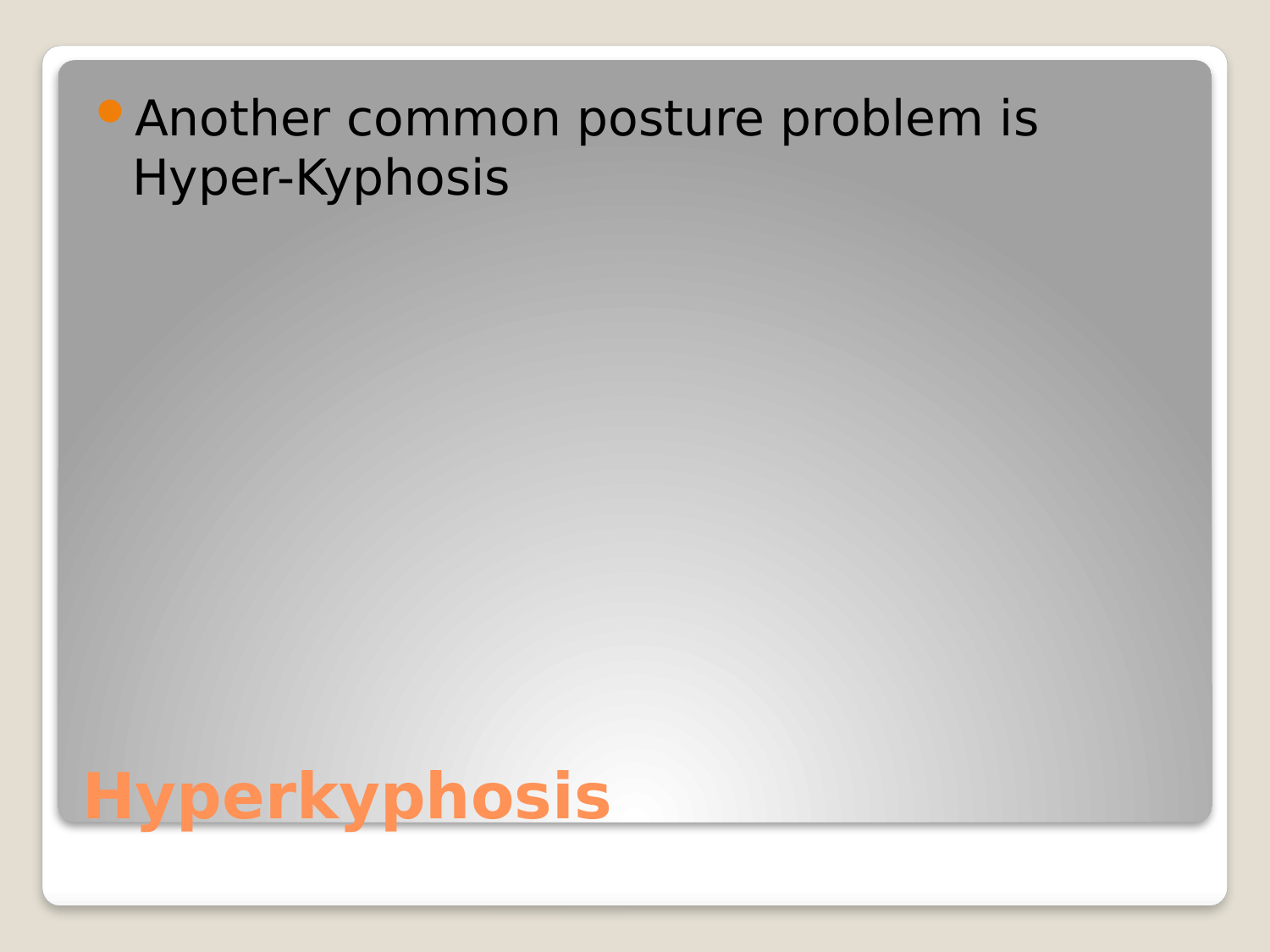

Another common posture problem is Hyper-Kyphosis
# Hyperkyphosis